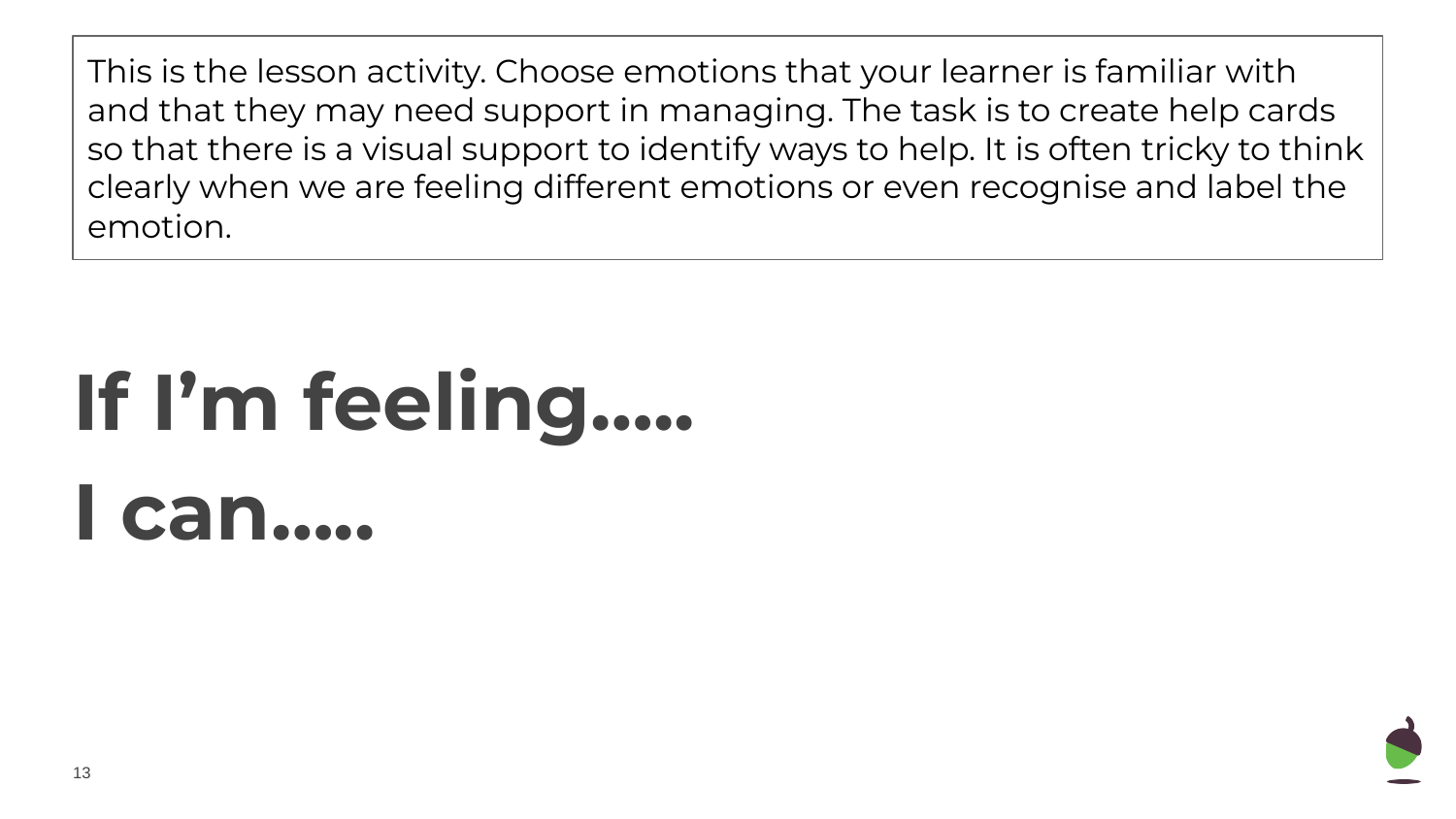

This is the lesson activity. Choose emotions that your learner is familiar with and that they may need support in managing. The task is to create help cards so that there is a visual support to identify ways to help. It is often tricky to think clearly when we are feeling different emotions or even recognise and label the emotion.
# If I’m feeling…..
I can…..
13